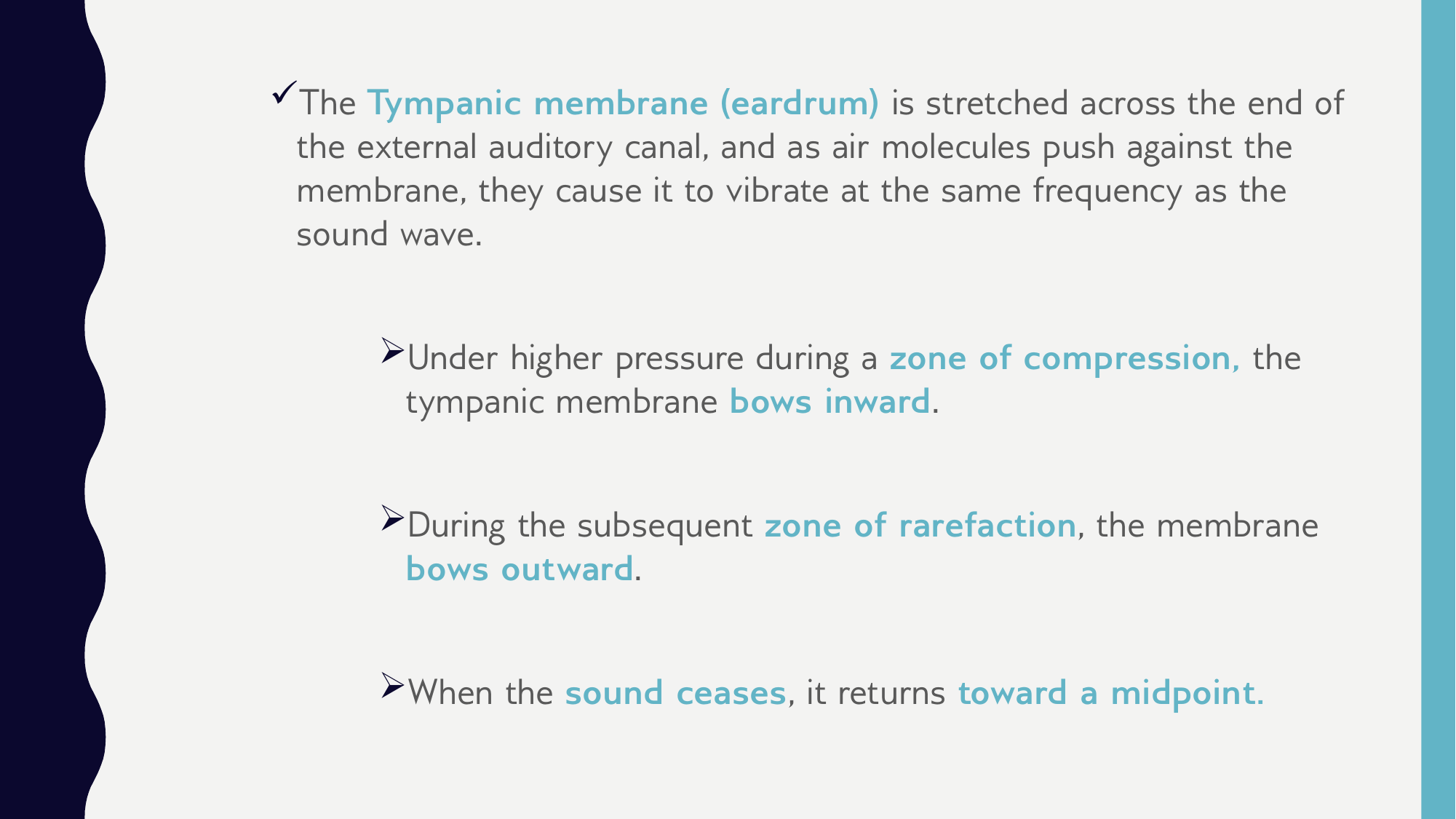

The Tympanic membrane (eardrum) is stretched across the end of the external auditory canal, and as air molecules push against the membrane, they cause it to vibrate at the same frequency as the sound wave.

Under higher pressure during a zone of compression, the tympanic membrane bows inward.

During the subsequent zone of rarefaction, the membrane bows outward.

When the sound ceases, it returns toward a midpoint.